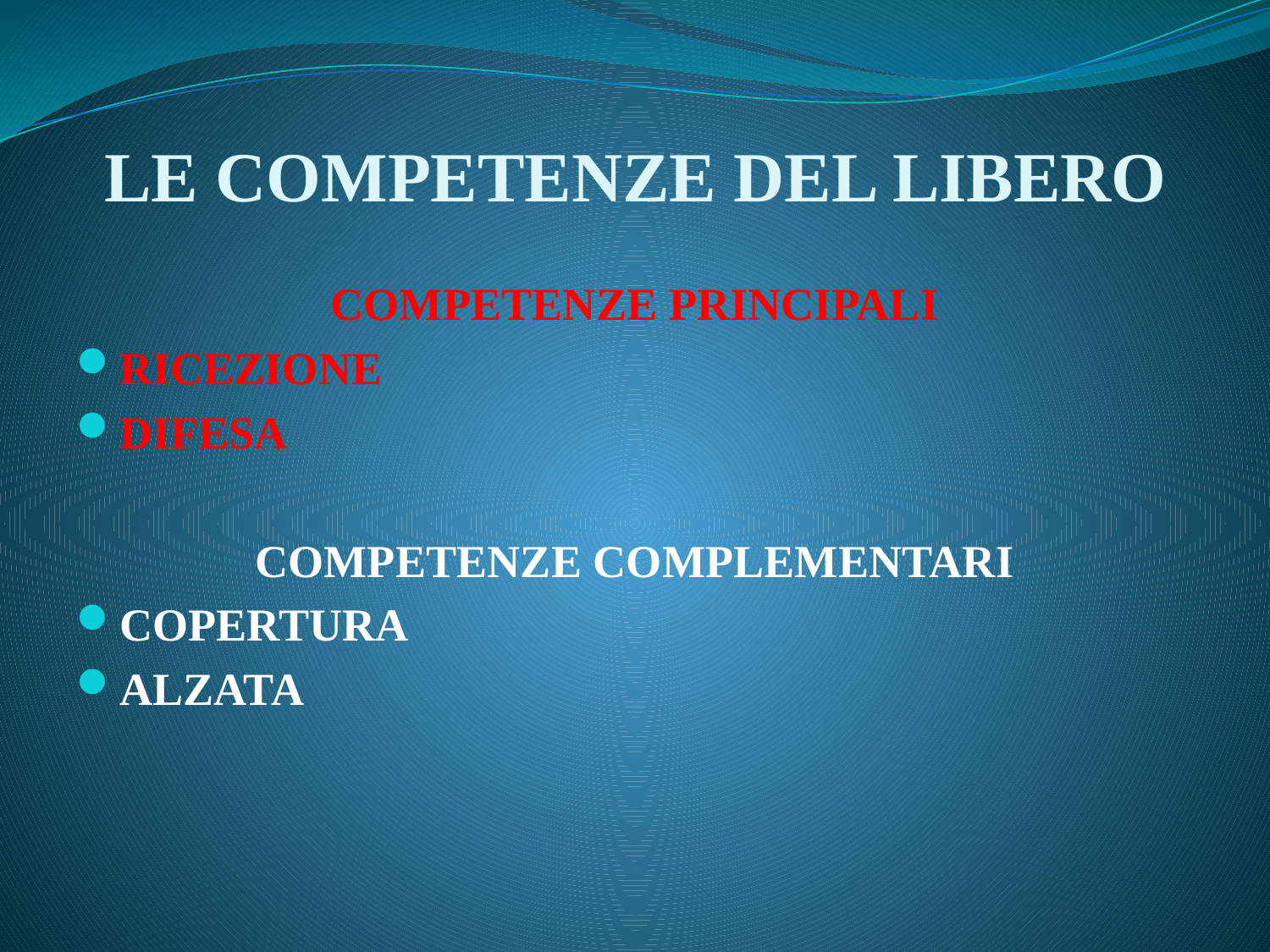

# LE COMPETENZE DEL LIBERO
COMPETENZE PRINCIPALI
RICEZIONE
DIFESA

COMPETENZE COMPLEMENTARI
COPERTURA
ALZATA